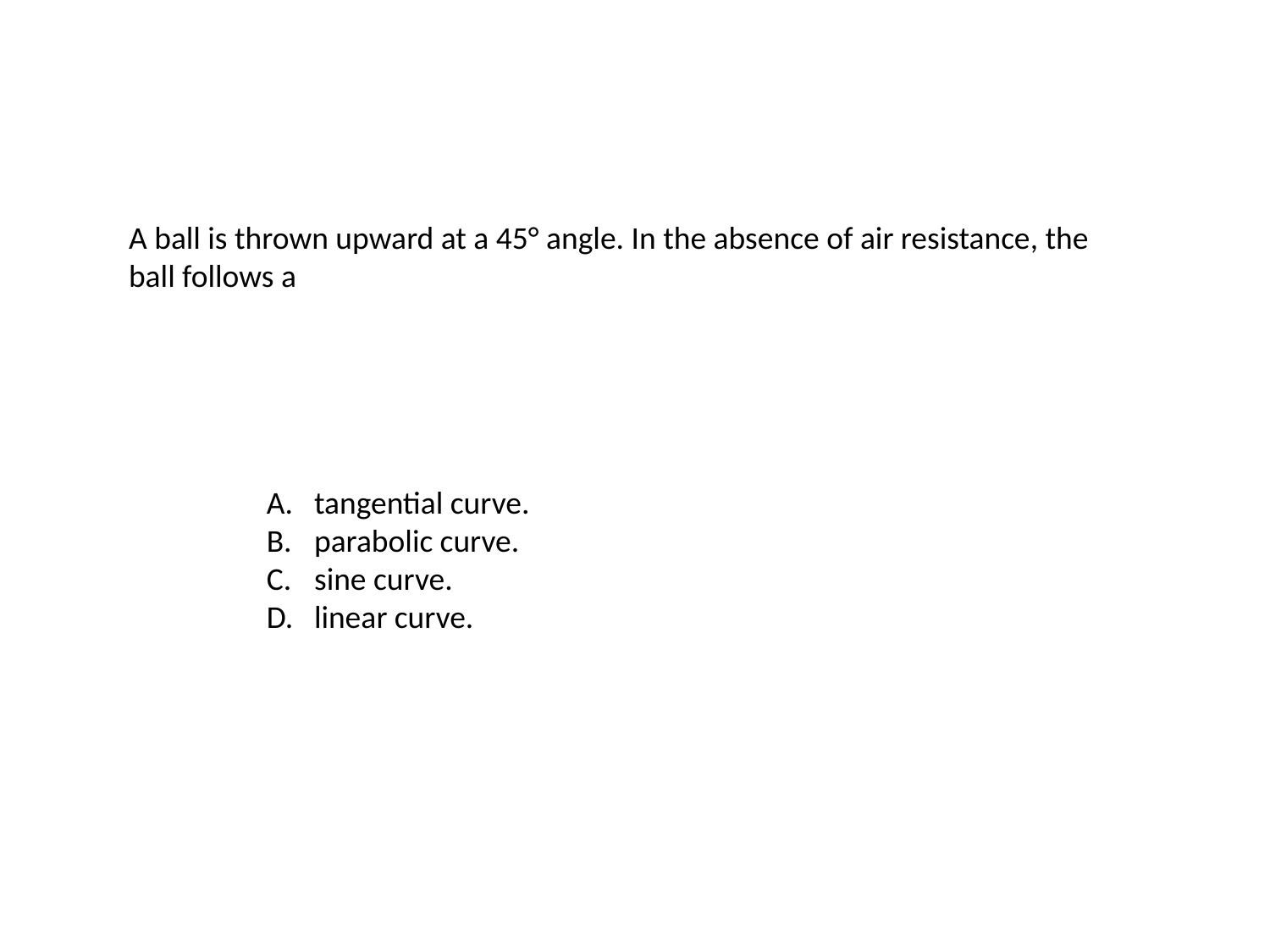

A ball is thrown upward at a 45° angle. In the absence of air resistance, the ball follows a
tangential curve.
parabolic curve.
sine curve.
linear curve.